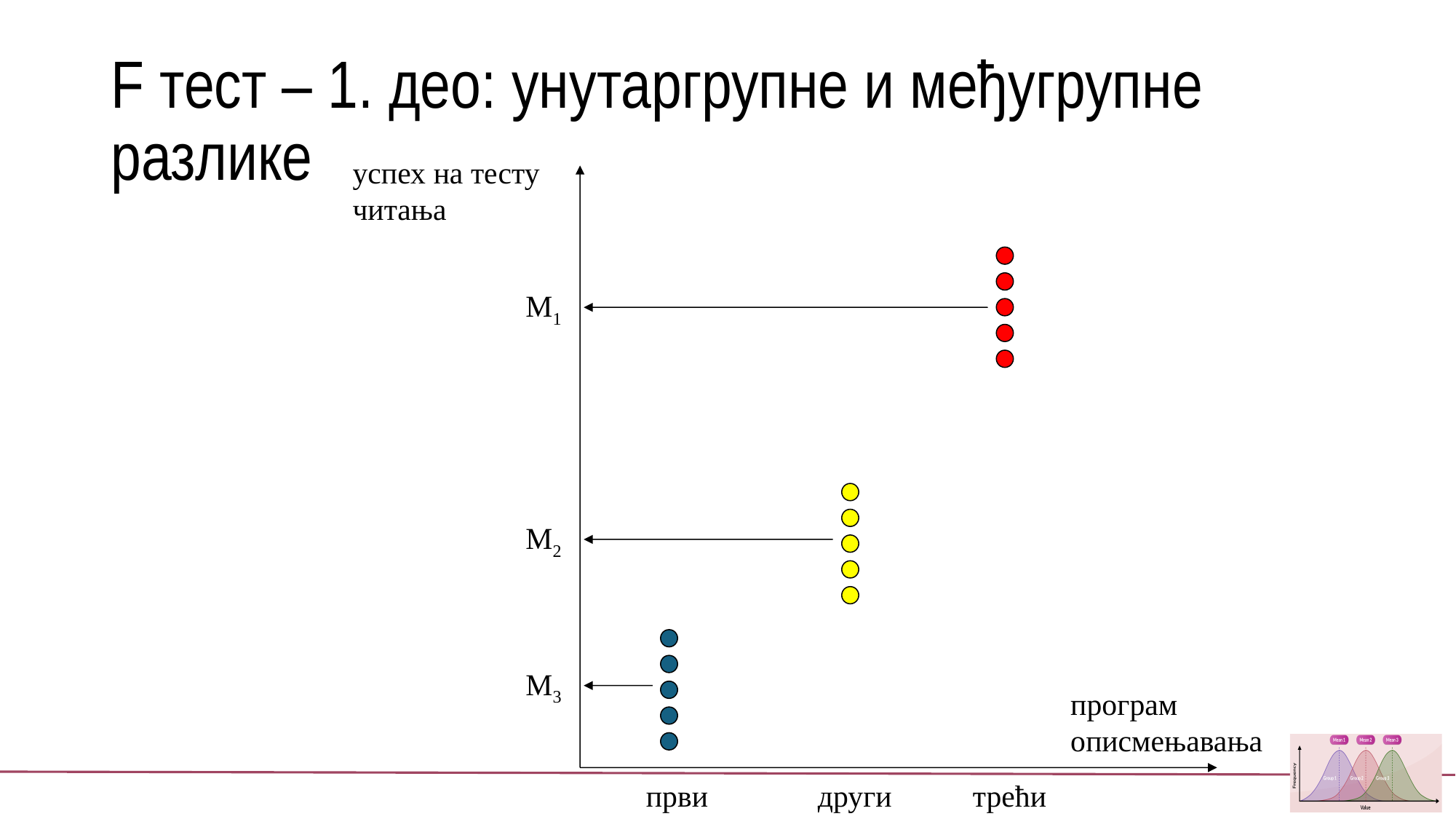

# F тест – 1. део: унутаргрупне и међугрупне разлике
успех на тесту читања

програм описмењавања
први
други
трећи

M1

M2

M3